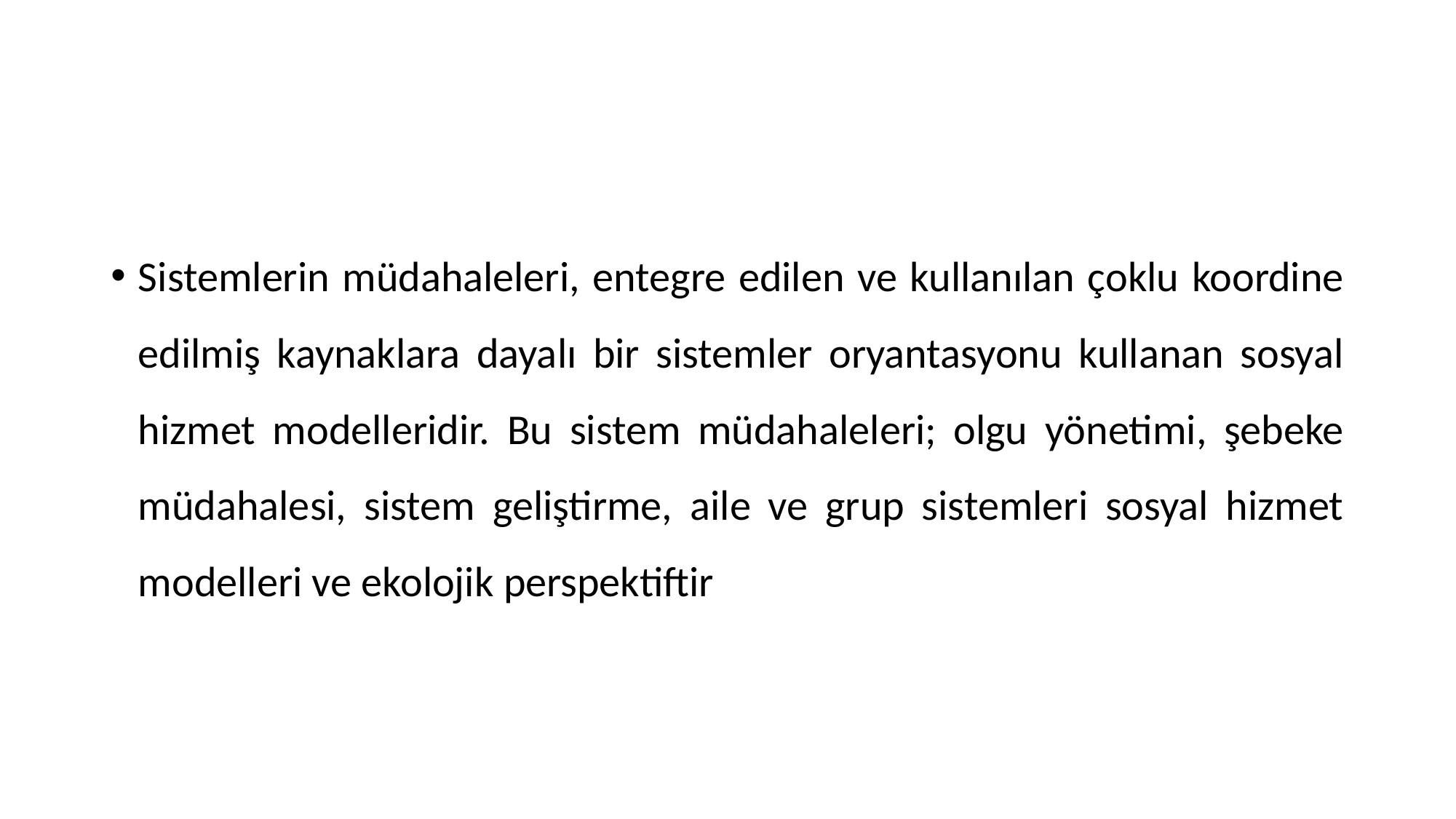

#
Sistemlerin müdahaleleri, entegre edilen ve kullanılan çoklu koordine edilmiş kaynaklara dayalı bir sistemler oryantasyonu kullanan sosyal hizmet modelleridir. Bu sistem müdahaleleri; olgu yönetimi, şebeke müdahalesi, sistem geliştirme, aile ve grup sistemleri sosyal hizmet modelleri ve ekolojik perspektiftir